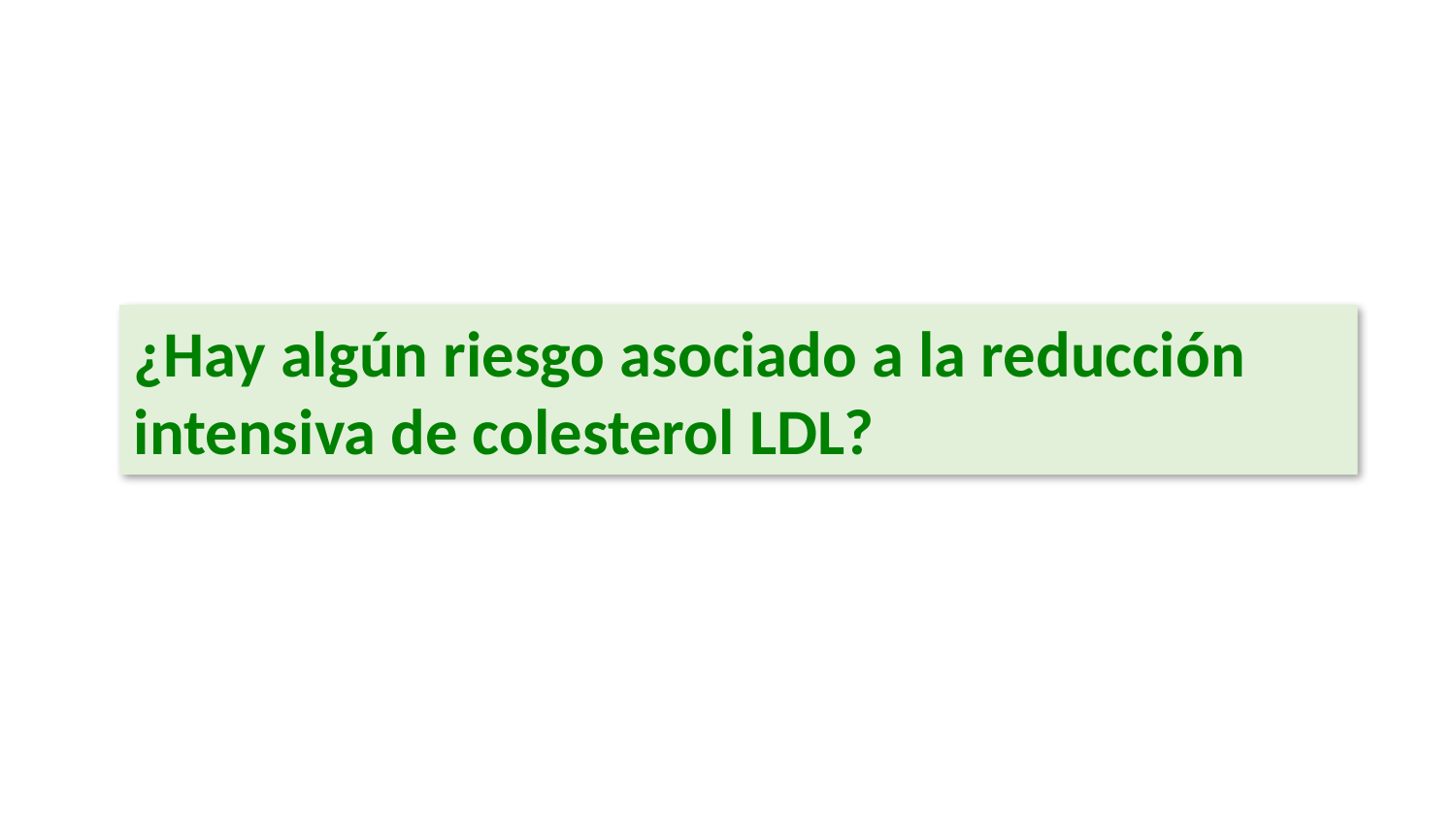

¿Hay algún riesgo asociado a la reducción intensiva de colesterol LDL?